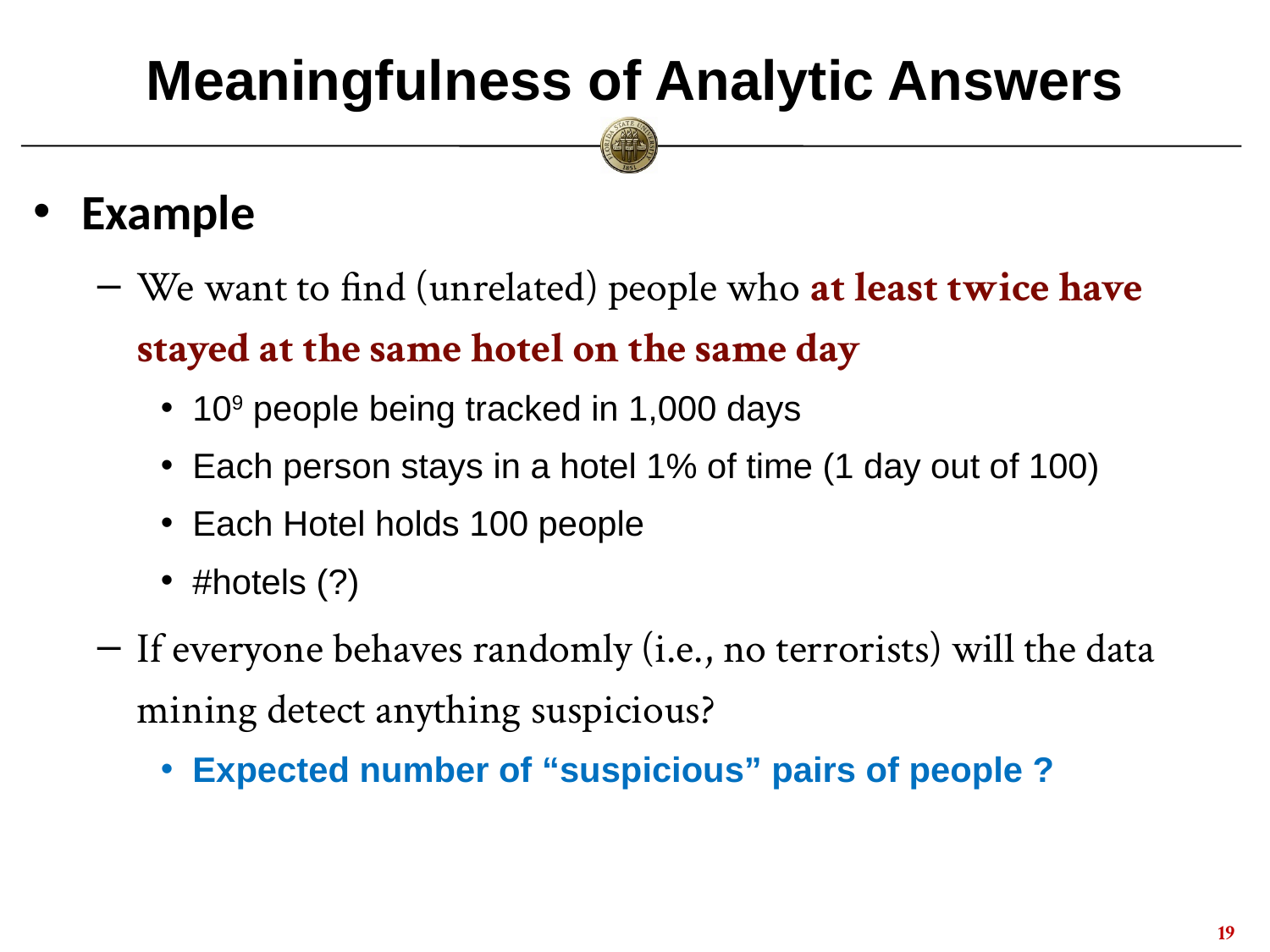

# Meaningfulness of Analytic Answers
Example
We want to find (unrelated) people who at least twice have stayed at the same hotel on the same day
109 people being tracked in 1,000 days
Each person stays in a hotel 1% of time (1 day out of 100)
Each Hotel holds 100 people
#hotels (?)
If everyone behaves randomly (i.e., no terrorists) will the data mining detect anything suspicious?
Expected number of “suspicious” pairs of people ?

19